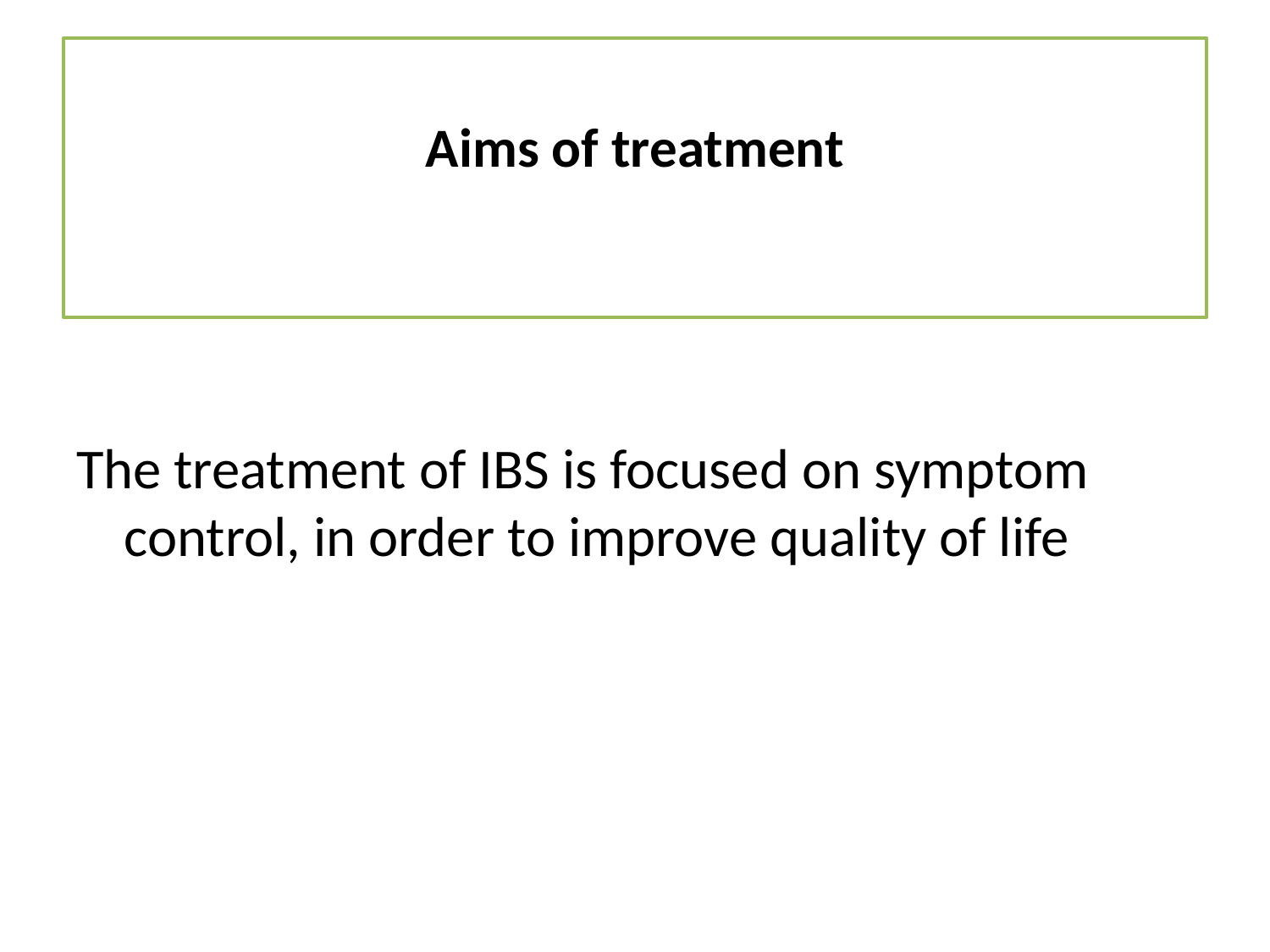

# Aims of treatment

The treatment of IBS is focused on symptom control, in order to improve quality of life